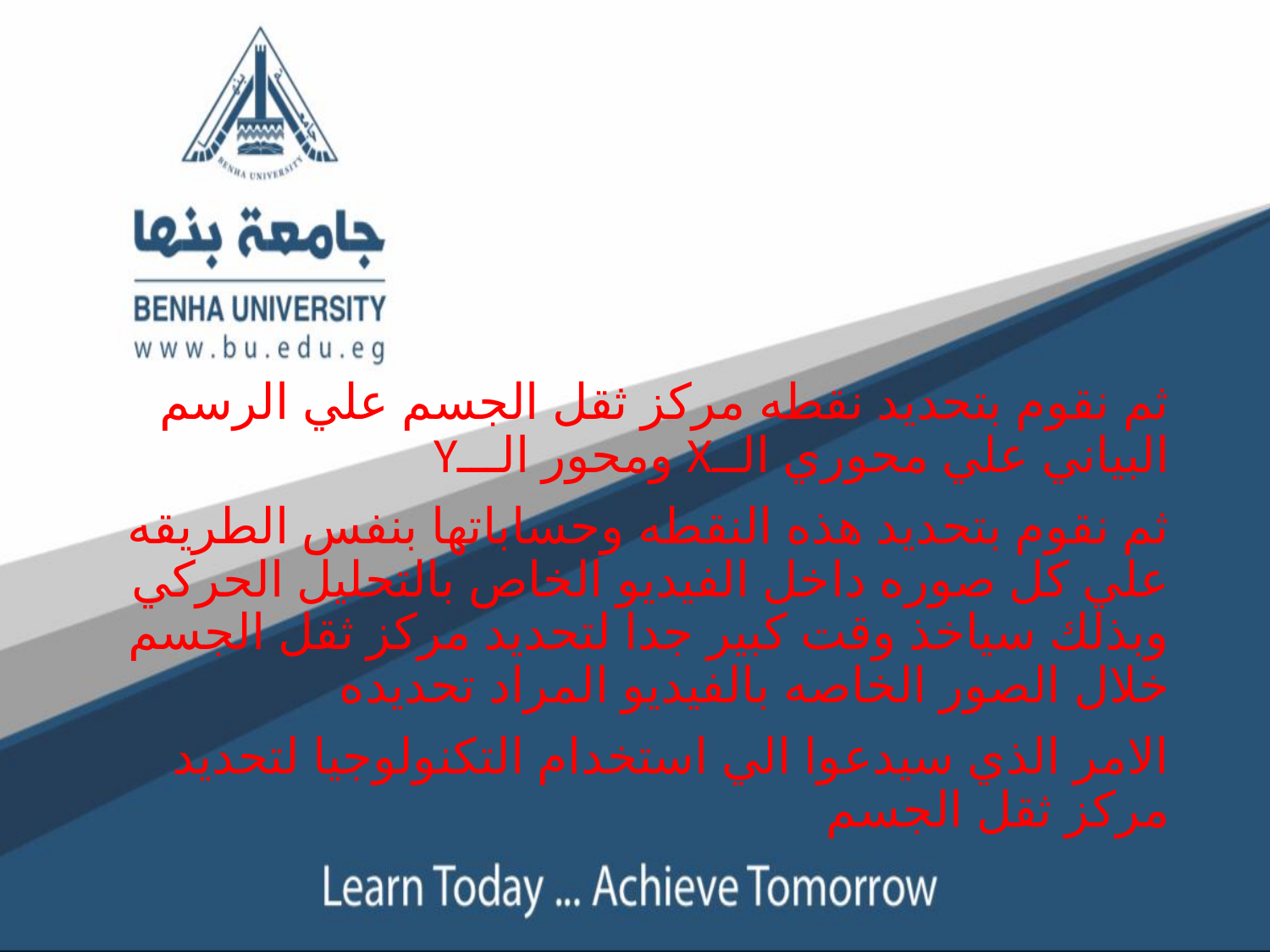

ثم نقوم بتحديد نقطه مركز ثقل الجسم علي الرسم البياني علي محوري الــX ومحور الـــY
ثم نقوم بتحديد هذه النقطه وحساباتها بنفس الطريقه علي كل صوره داخل الفيديو الخاص بالتحليل الحركي وبذلك سياخذ وقت كبير جدا لتحديد مركز ثقل الجسم خلال الصور الخاصه بالفيديو المراد تحديده
الامر الذي سيدعوا الي استخدام التكنولوجيا لتحديد مركز ثقل الجسم